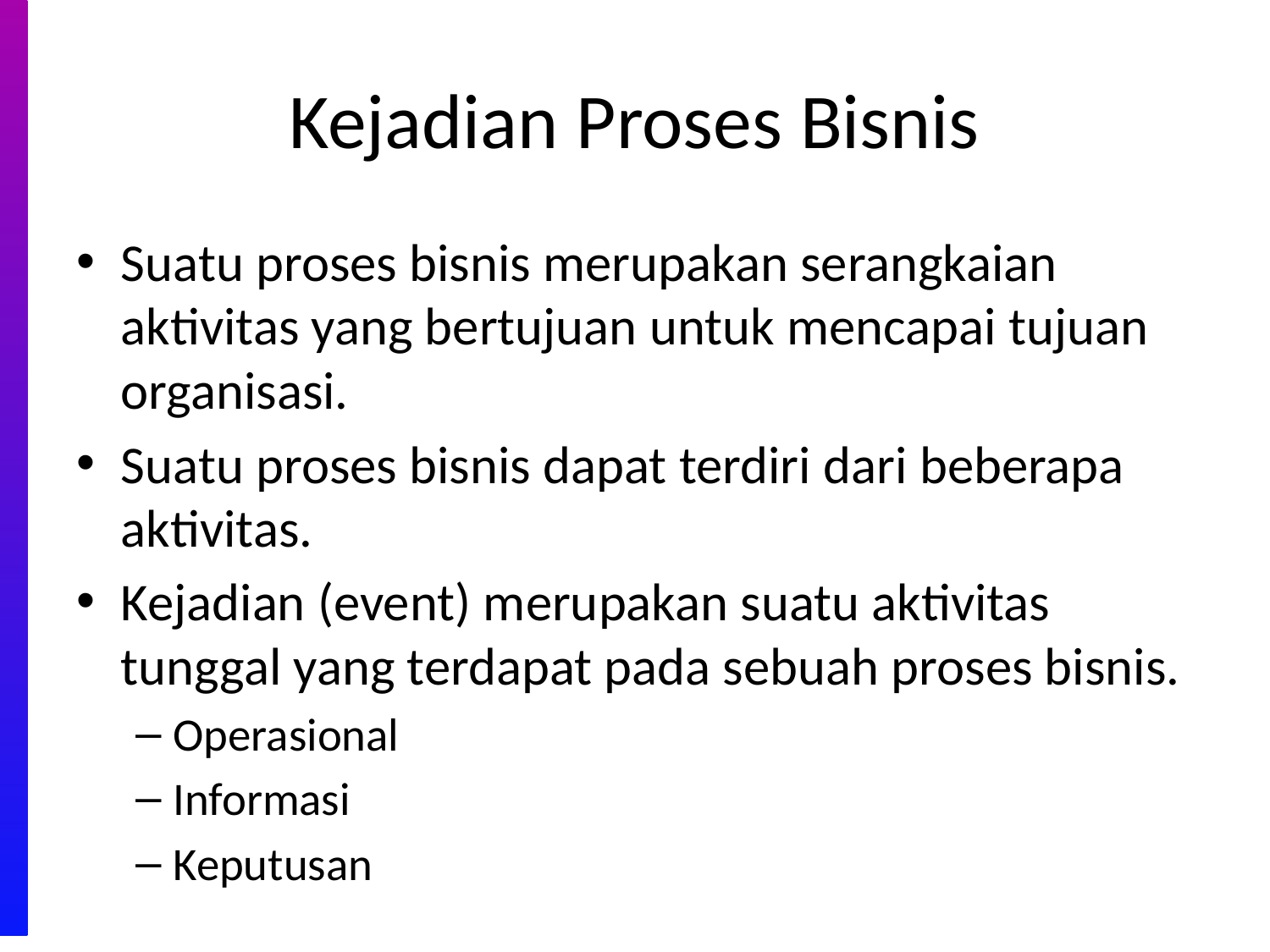

# Kejadian Proses Bisnis
Suatu proses bisnis merupakan serangkaian aktivitas yang bertujuan untuk mencapai tujuan organisasi.
Suatu proses bisnis dapat terdiri dari beberapa aktivitas.
Kejadian (event) merupakan suatu aktivitas tunggal yang terdapat pada sebuah proses bisnis.
Operasional
Informasi
Keputusan